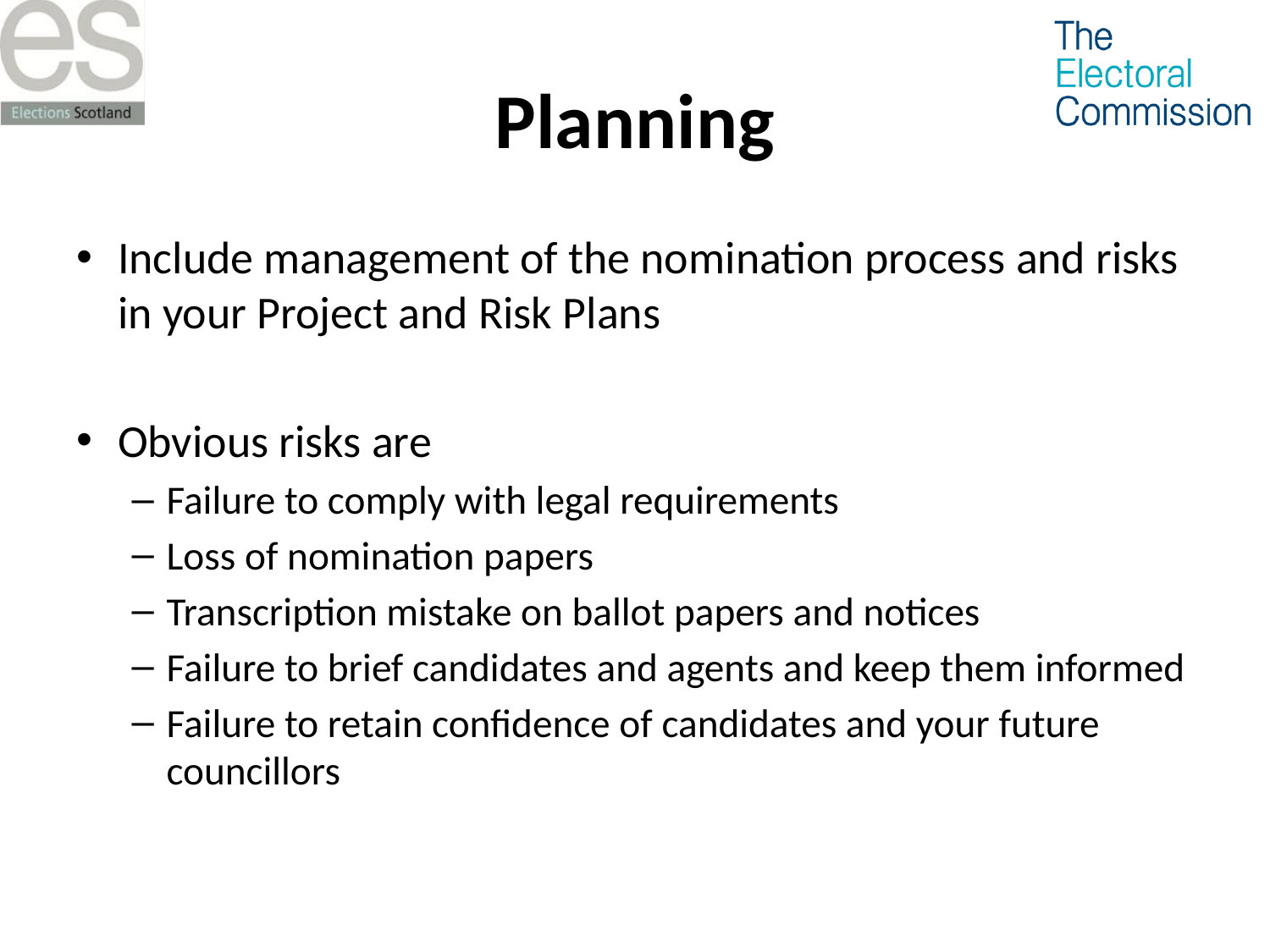

# Planning
Include management of the nomination process and risks in your Project and Risk Plans

Obvious risks are
Failure to comply with legal requirements
Loss of nomination papers
Transcription mistake on ballot papers and notices
Failure to brief candidates and agents and keep them informed
Failure to retain confidence of candidates and your future councillors